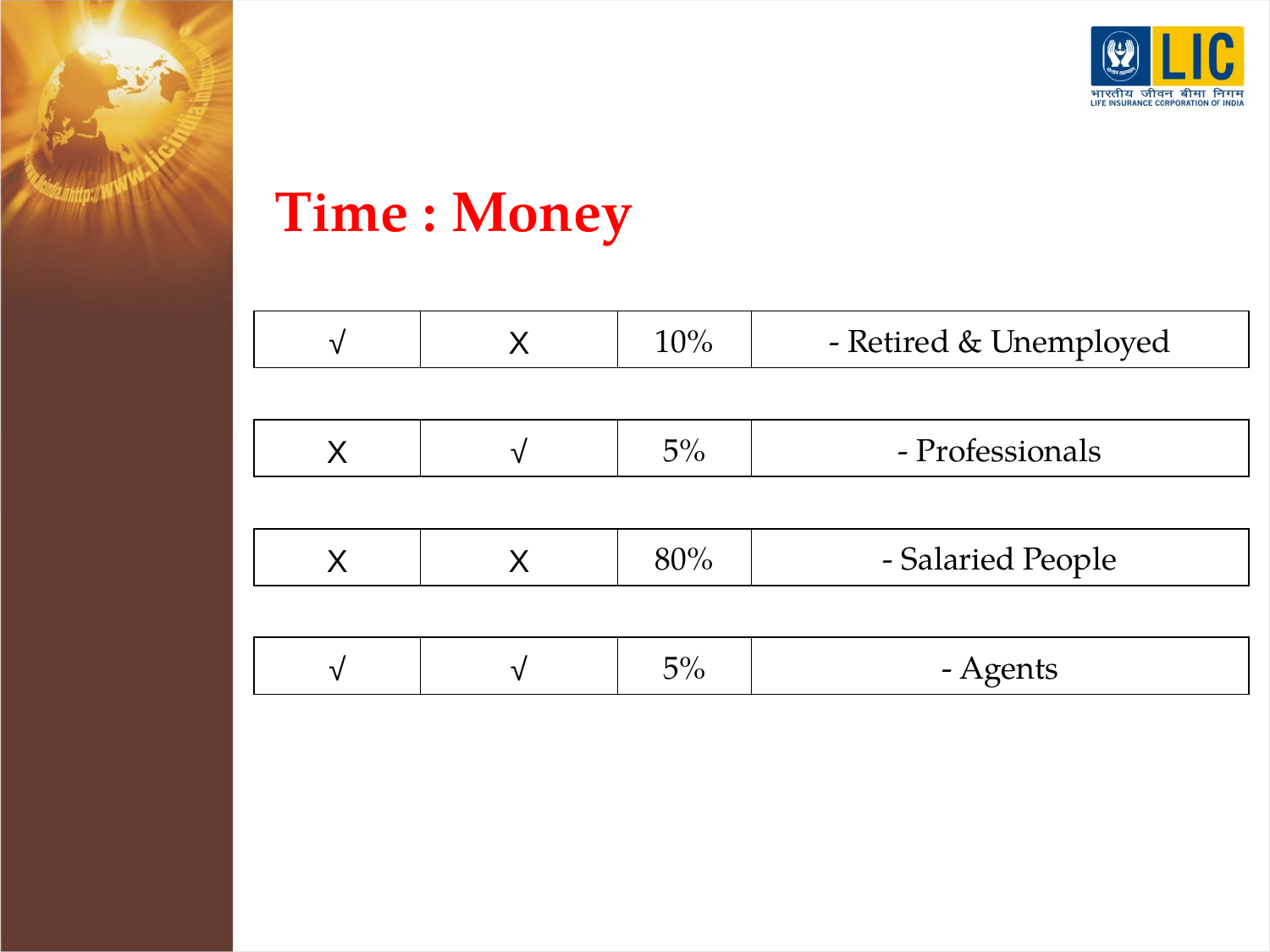

Time : Money
|  |  |  |  |
| --- | --- | --- | --- |
| √ | X | 10% | - Retired & Unemployed |
|  |  |  |  |
| X | √ | 5% | - Professionals |
|  |  |  |  |
| X | X | 80% | - Salaried People |
|  |  |  |  |
| √ | √ | 5% | - Agents |